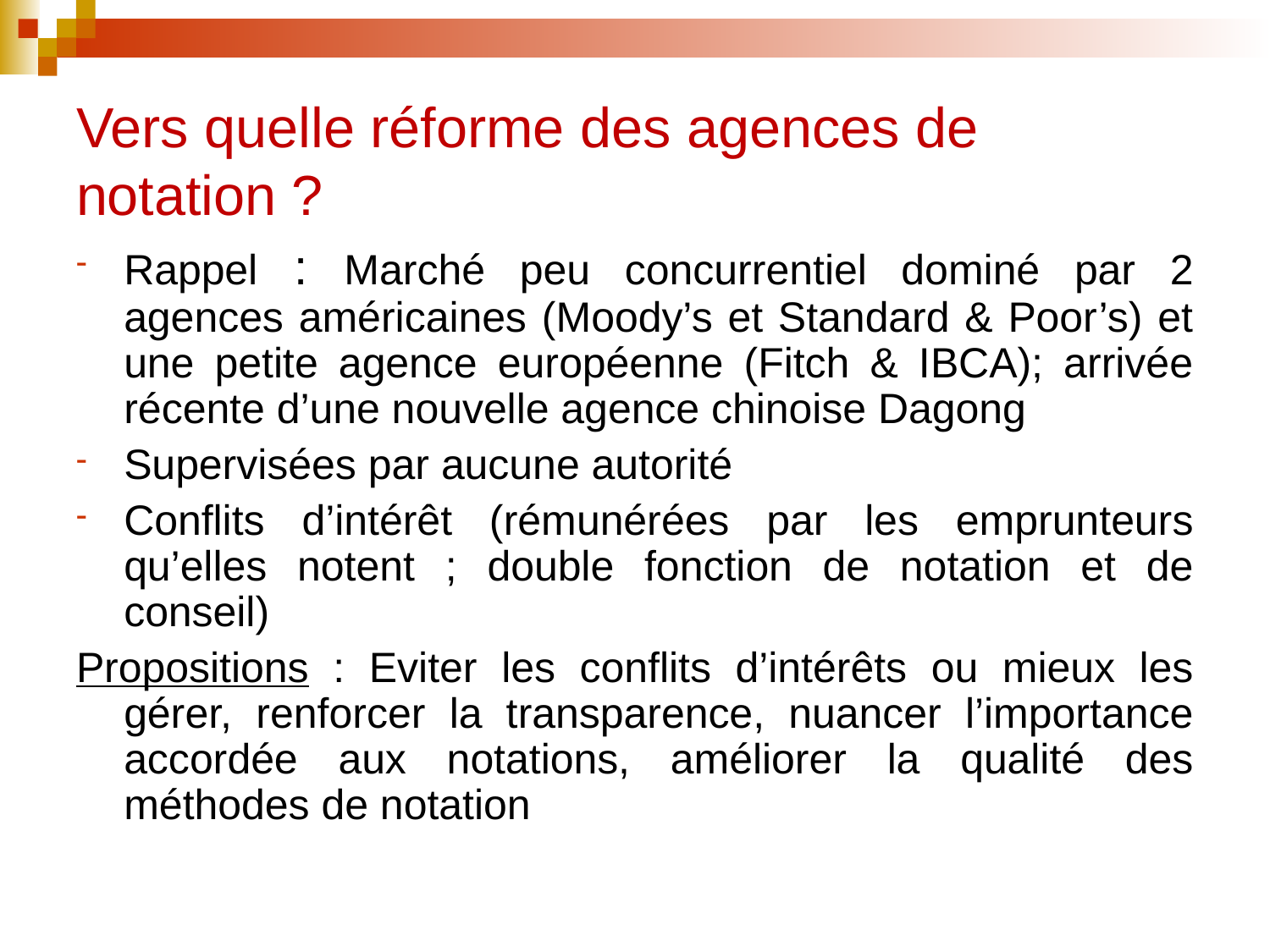

# Vers quelle réforme des agences de notation ?
Rappel : Marché peu concurrentiel dominé par 2 agences américaines (Moody’s et Standard & Poor’s) et une petite agence européenne (Fitch & IBCA); arrivée récente d’une nouvelle agence chinoise Dagong
Supervisées par aucune autorité
Conflits d’intérêt (rémunérées par les emprunteurs qu’elles notent ; double fonction de notation et de conseil)
Propositions : Eviter les conflits d’intérêts ou mieux les gérer, renforcer la transparence, nuancer l’importance accordée aux notations, améliorer la qualité des méthodes de notation